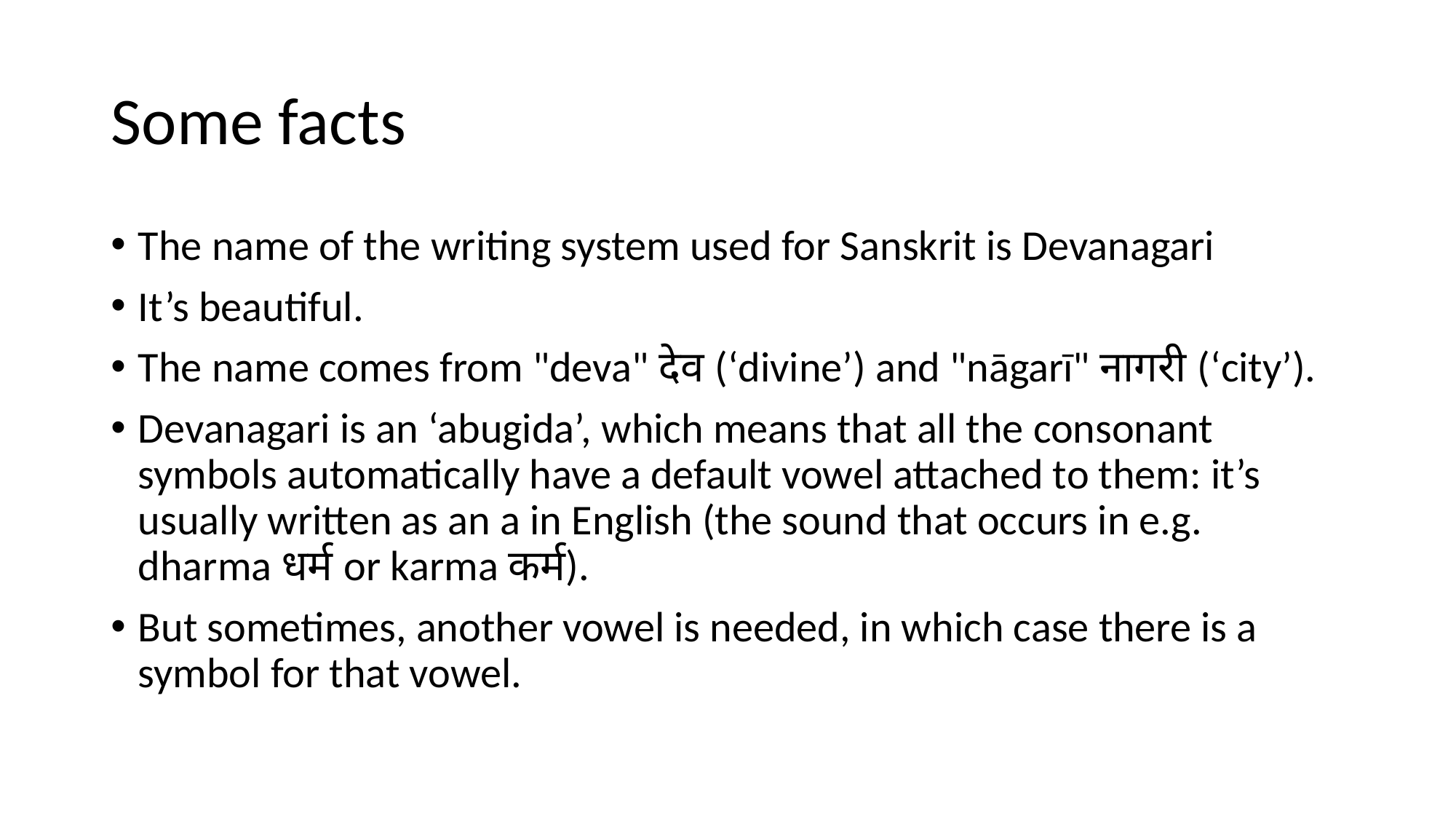

# Some facts
The name of the writing system used for Sanskrit is Devanagari
It’s beautiful.
The name comes from "deva" देव (‘divine’) and "nāgarī" नागरी (‘city’).
Devanagari is an ‘abugida’, which means that all the consonant symbols automatically have a default vowel attached to them: it’s usually written as an a in English (the sound that occurs in e.g. dharma धर्म or karma कर्म).
But sometimes, another vowel is needed, in which case there is a symbol for that vowel.